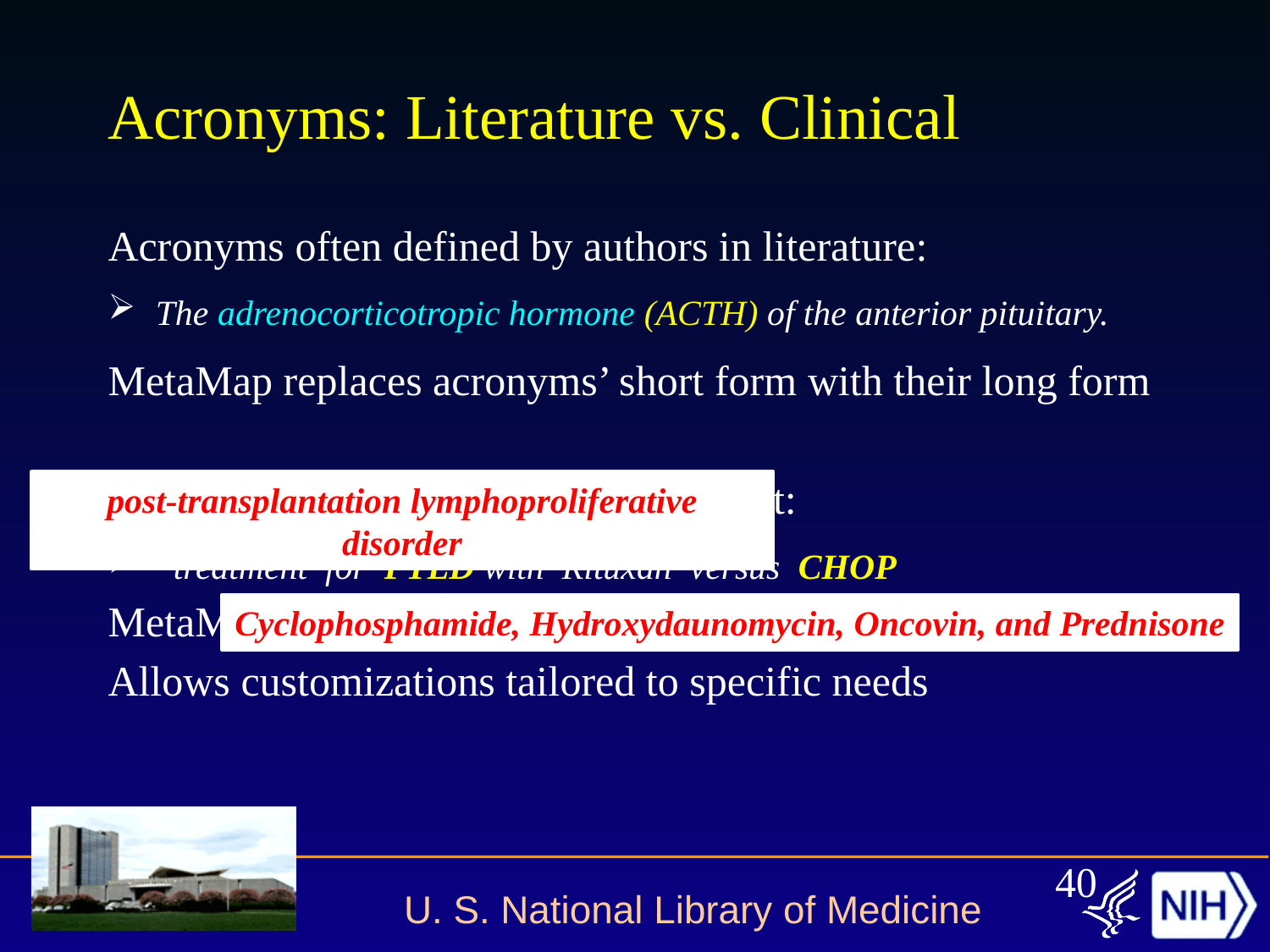

# Acronyms: Literature vs. Clinical
Acronyms often defined by authors in literature:
The adrenocorticotropic hormone (ACTH) of the anterior pituitary.
MetaMap replaces acronyms’ short form with their long form

Acronyms rarely defined in clinical text:
  treatment  for  PTLD with  Rituxan  versus  CHOP
MetaMap users can define undefined acronyms
Allows customizations tailored to specific needs

post-transplantation lymphoproliferative disorder
Cyclophosphamide, Hydroxydaunomycin, Oncovin, and Prednisone
40